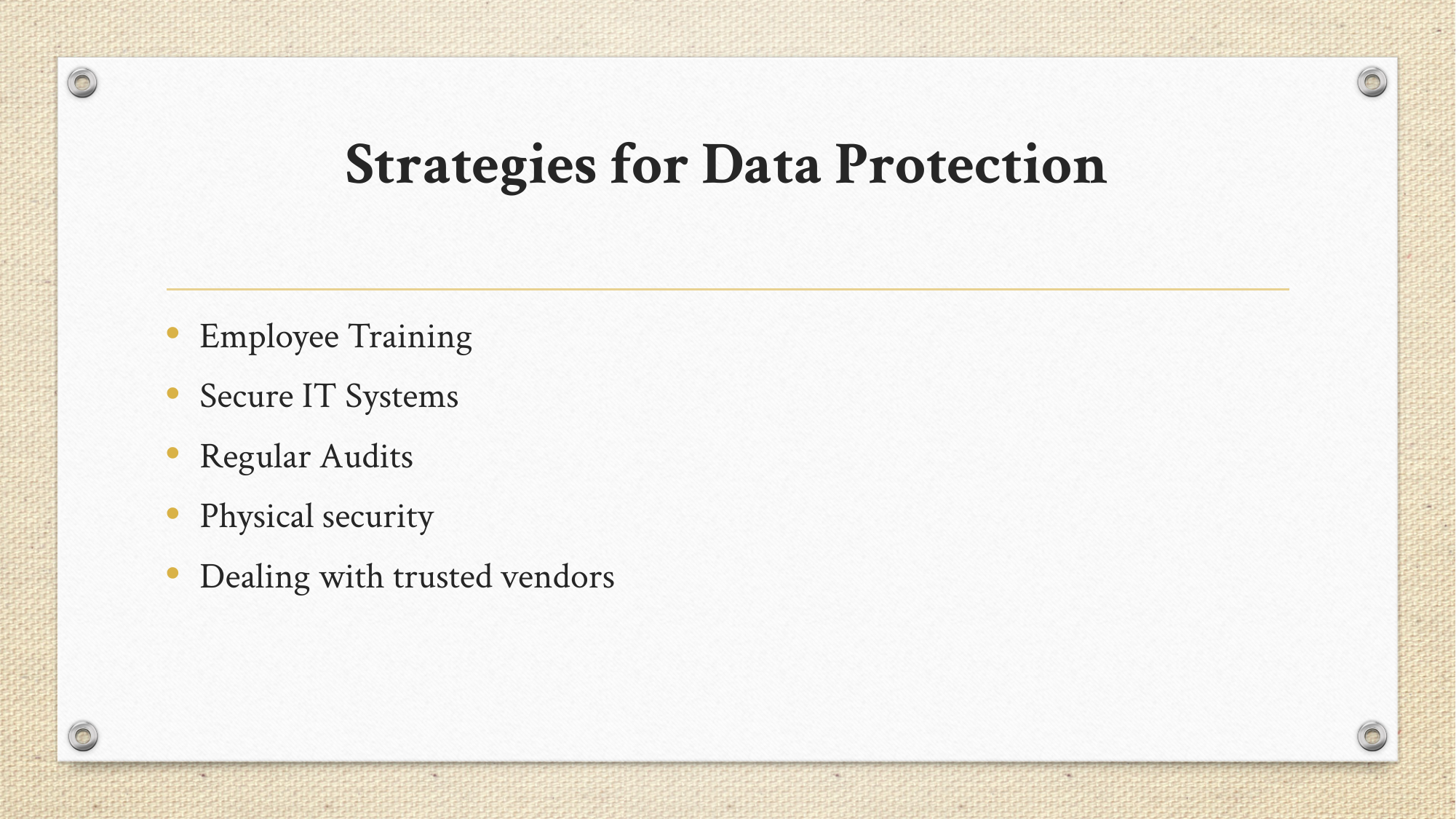

# Strategies for Data Protection
Employee Training
Secure IT Systems
Regular Audits
Physical security
Dealing with trusted vendors